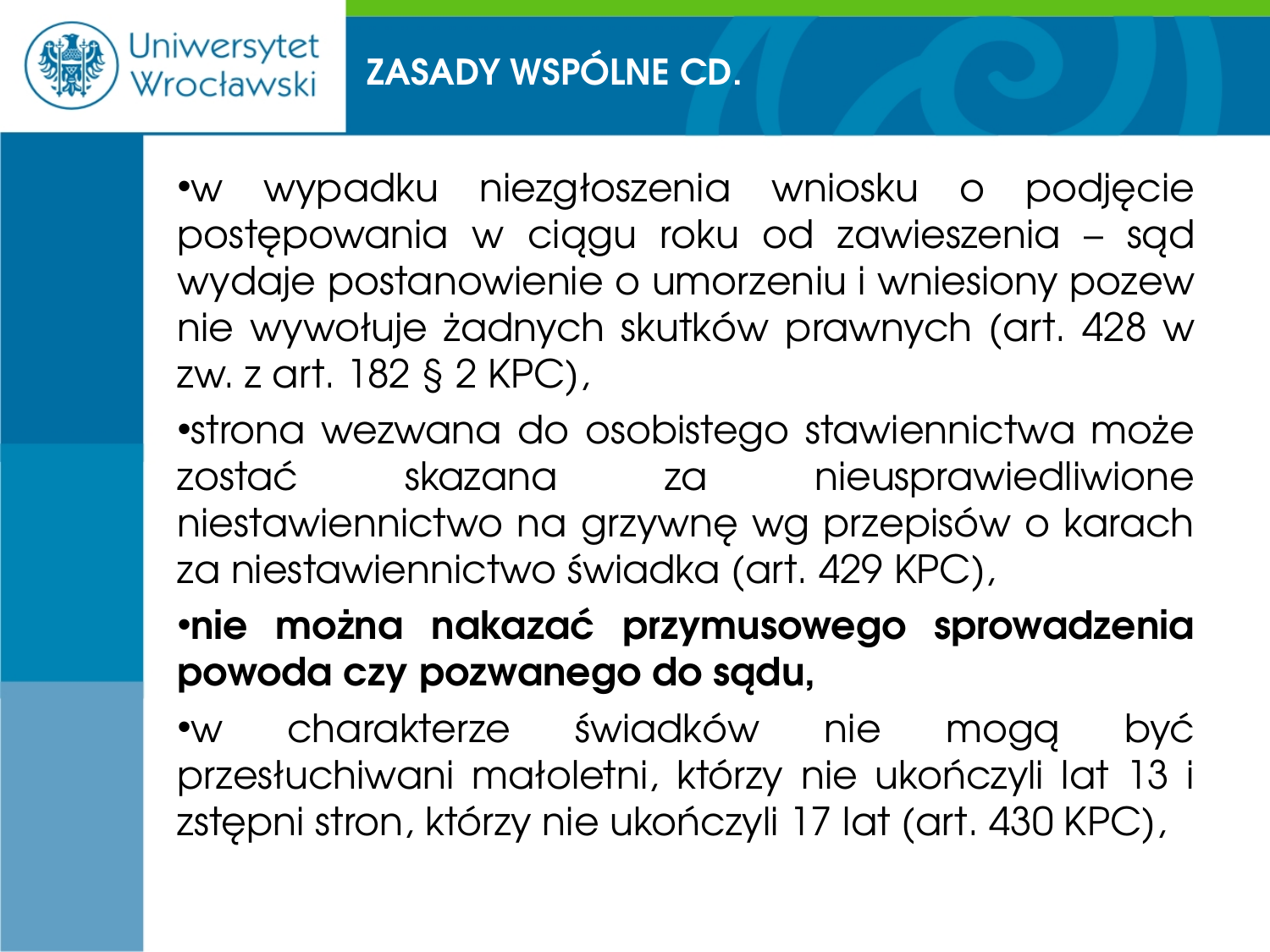

# ZASADY WSPÓLNE CD.
w wypadku niezgłoszenia wniosku o podjęcie postępowania w ciągu roku od zawieszenia – sąd wydaje postanowienie o umorzeniu i wniesiony pozew nie wywołuje żadnych skutków prawnych (art. 428 w zw. z art. 182 § 2 KPC),
strona wezwana do osobistego stawiennictwa może zostać skazana za nieusprawiedliwione niestawiennictwo na grzywnę wg przepisów o karach za niestawiennictwo świadka (art. 429 KPC),
nie można nakazać przymusowego sprowadzenia powoda czy pozwanego do sądu,
w charakterze świadków nie mogą być przesłuchiwani małoletni, którzy nie ukończyli lat 13 i zstępni stron, którzy nie ukończyli 17 lat (art. 430 KPC),